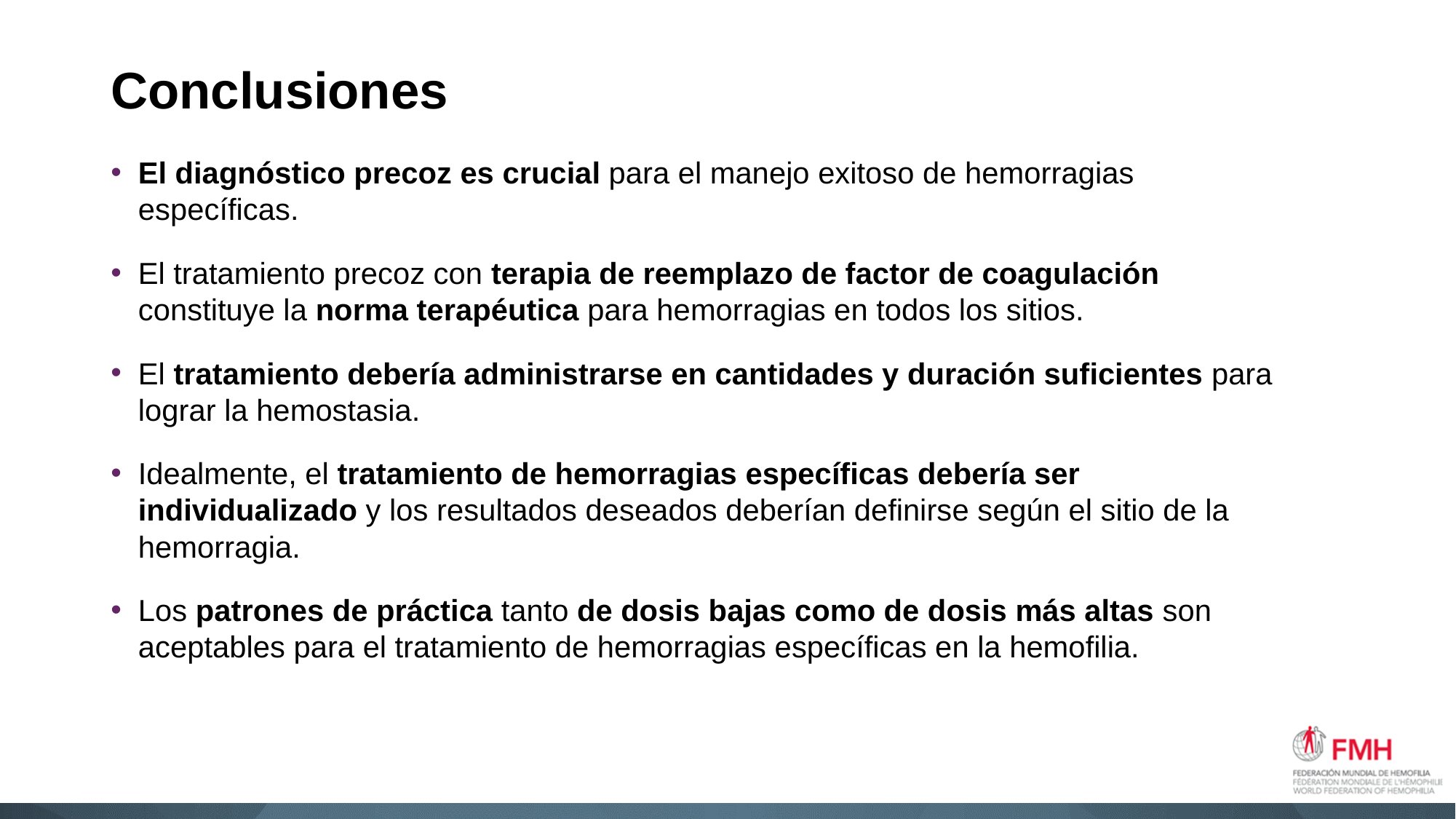

# Conclusiones
El diagnóstico precoz es crucial para el manejo exitoso de hemorragias específicas.
El tratamiento precoz con terapia de reemplazo de factor de coagulación constituye la norma terapéutica para hemorragias en todos los sitios.
El tratamiento debería administrarse en cantidades y duración suficientes para lograr la hemostasia.
Idealmente, el tratamiento de hemorragias específicas debería ser individualizado y los resultados deseados deberían definirse según el sitio de la hemorragia.
Los patrones de práctica tanto de dosis bajas como de dosis más altas son aceptables para el tratamiento de hemorragias específicas en la hemofilia.